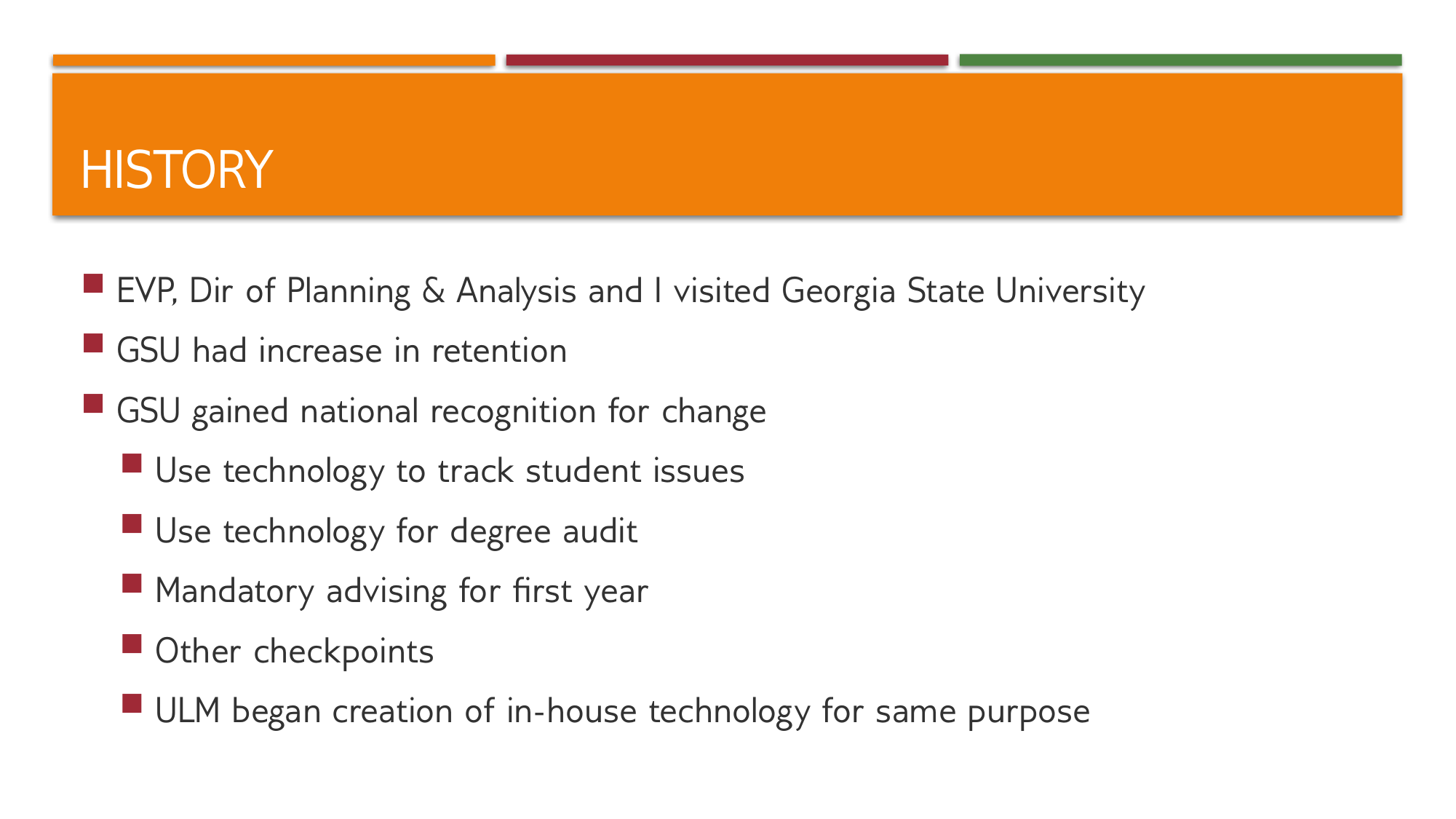

# history
EVP, Dir of Planning & Analysis and I visited Georgia State University
GSU had increase in retention
GSU gained national recognition for change
Use technology to track student issues
Use technology for degree audit
Mandatory advising for first year
Other checkpoints
ULM began creation of in-house technology for same purpose